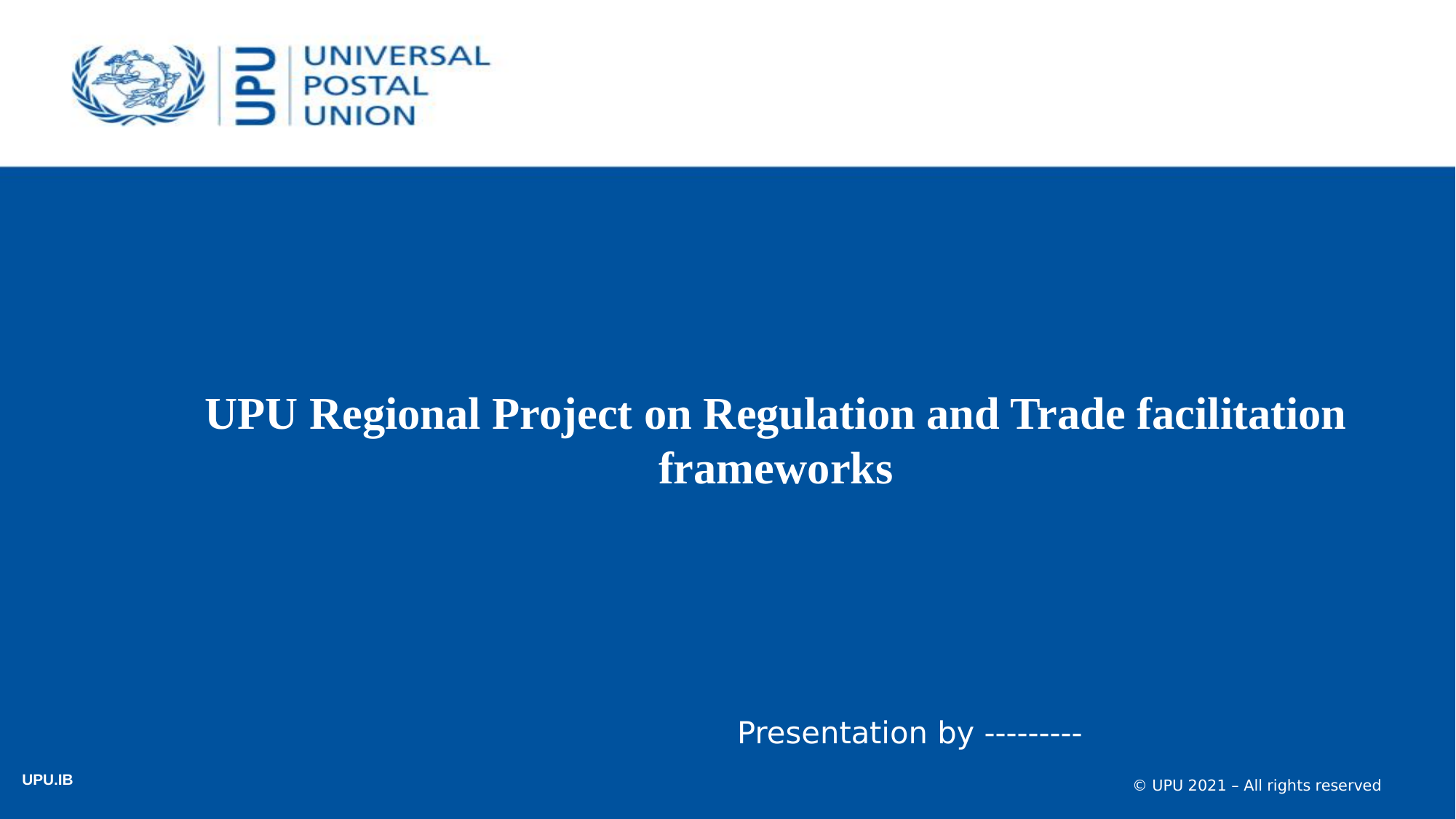

# UPU Regional Project on Regulation and Trade facilitation frameworks

        Presentation by ---------